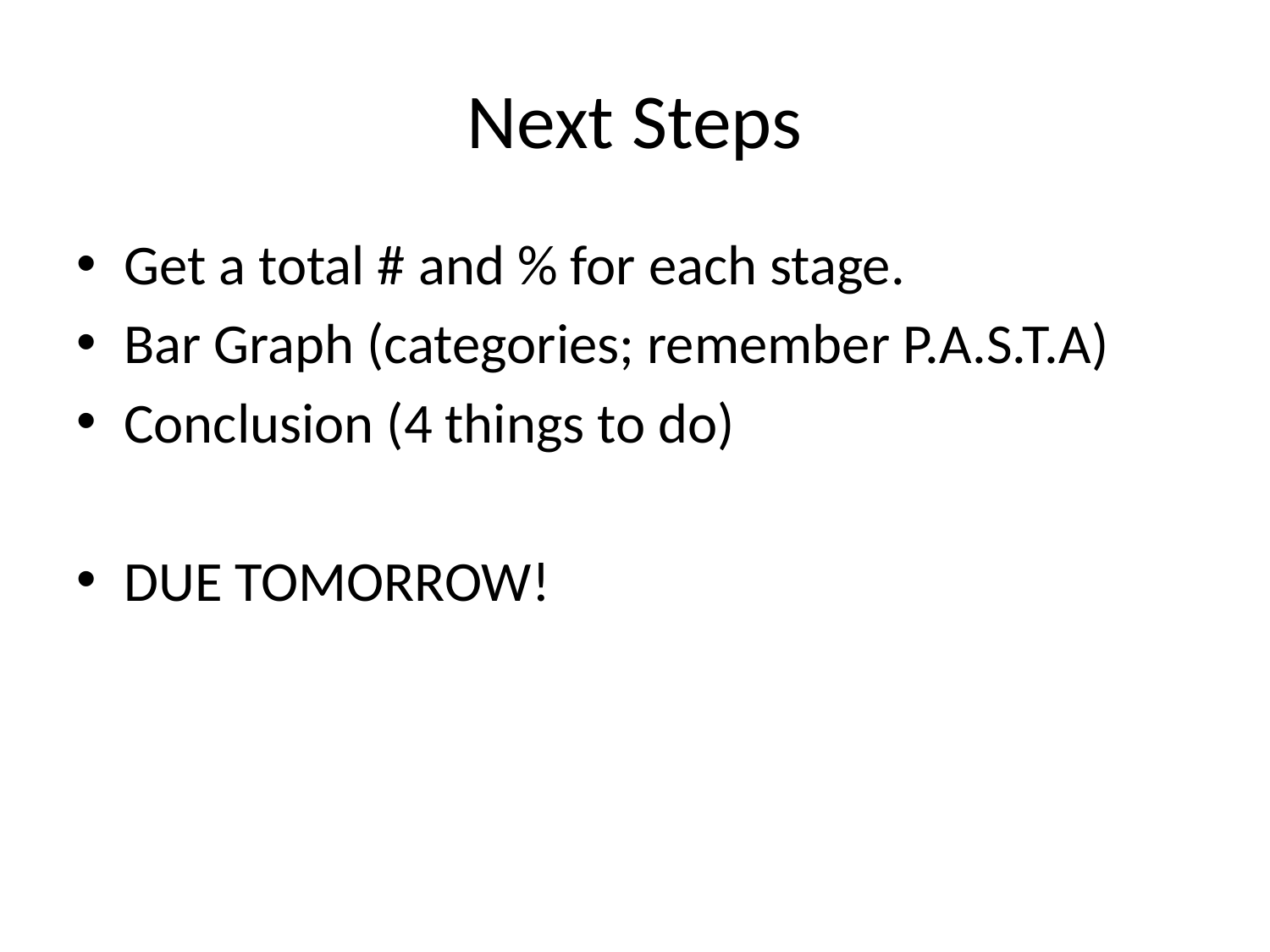

# Next Steps
Get a total # and % for each stage.
Bar Graph (categories; remember P.A.S.T.A)
Conclusion (4 things to do)

DUE TOMORROW!